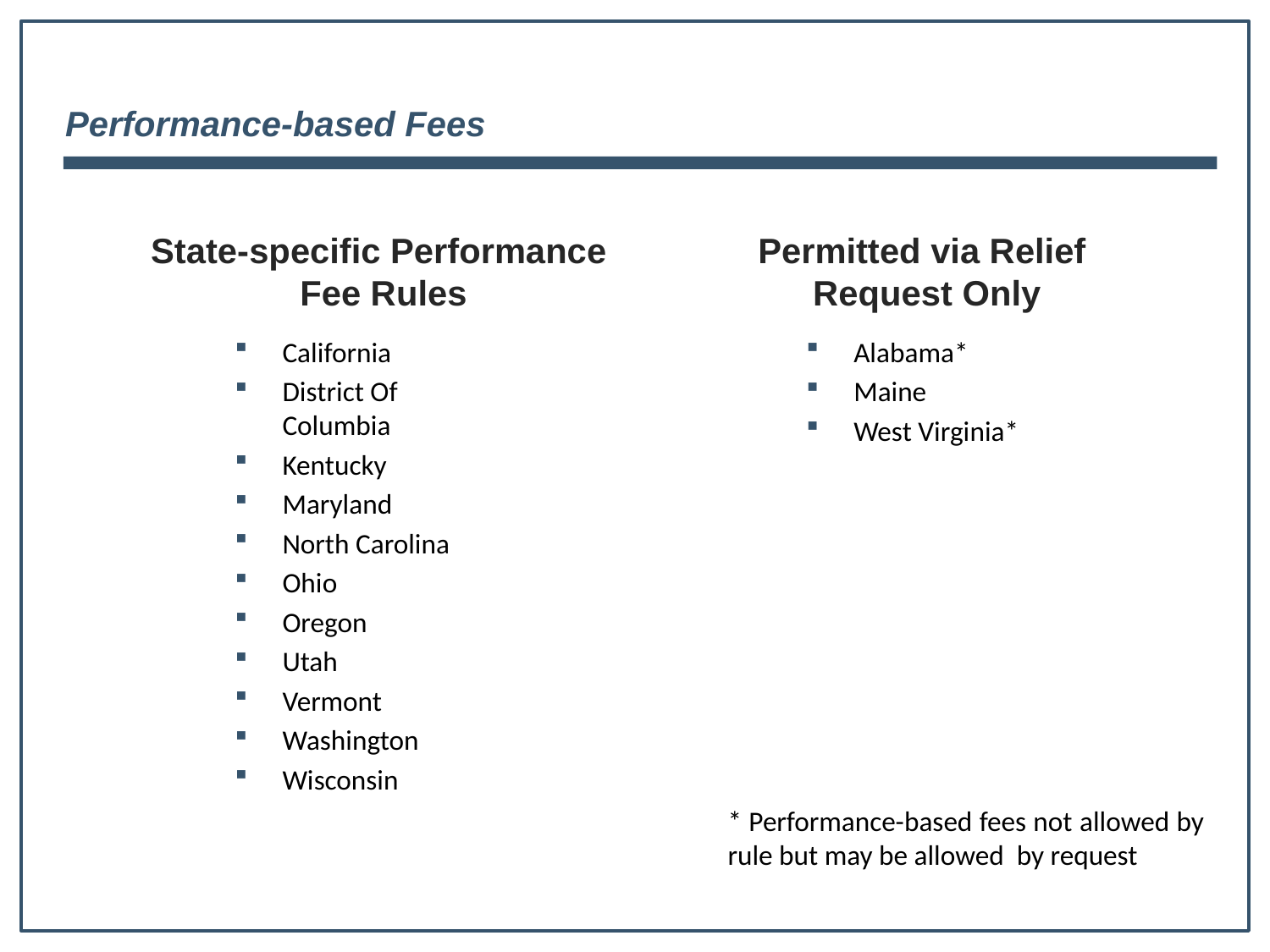

Performance-based Fees

State-specific Performance
Fee Rules
Permitted via Relief
Request Only
California
District Of Columbia
Kentucky
Maryland
North Carolina
Ohio
Oregon
Utah
Vermont
Washington
Wisconsin

Alabama*
Maine
West Virginia*

* Performance-based fees not allowed by rule but may be allowed  by request